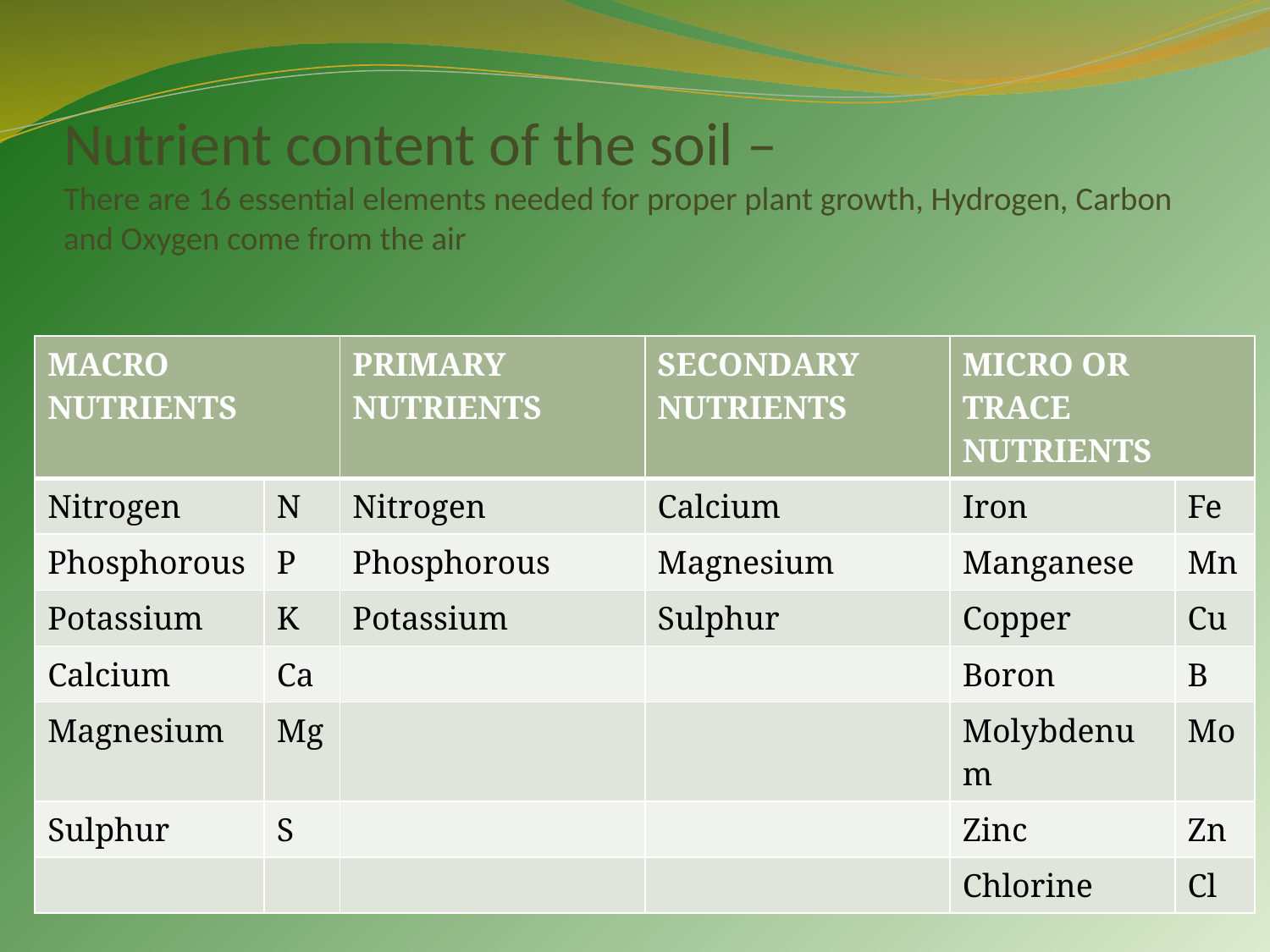

# Nutrient content of the soil – There are 16 essential elements needed for proper plant growth, Hydrogen, Carbon and Oxygen come from the air
| MACRO NUTRIENTS |  | PRIMARY NUTRIENTS | SECONDARY NUTRIENTS | MICRO OR TRACE NUTRIENTS |  |
| --- | --- | --- | --- | --- | --- |
| Nitrogen | N | Nitrogen | Calcium | Iron | Fe |
| Phosphorous | P | Phosphorous | Magnesium | Manganese | Mn |
| Potassium | K | Potassium | Sulphur | Copper | Cu |
| Calcium | Ca |  |  | Boron | B |
| Magnesium | Mg |  |  | Molybdenum | Mo |
| Sulphur | S |  |  | Zinc | Zn |
|  |  |  |  | Chlorine | Cl |